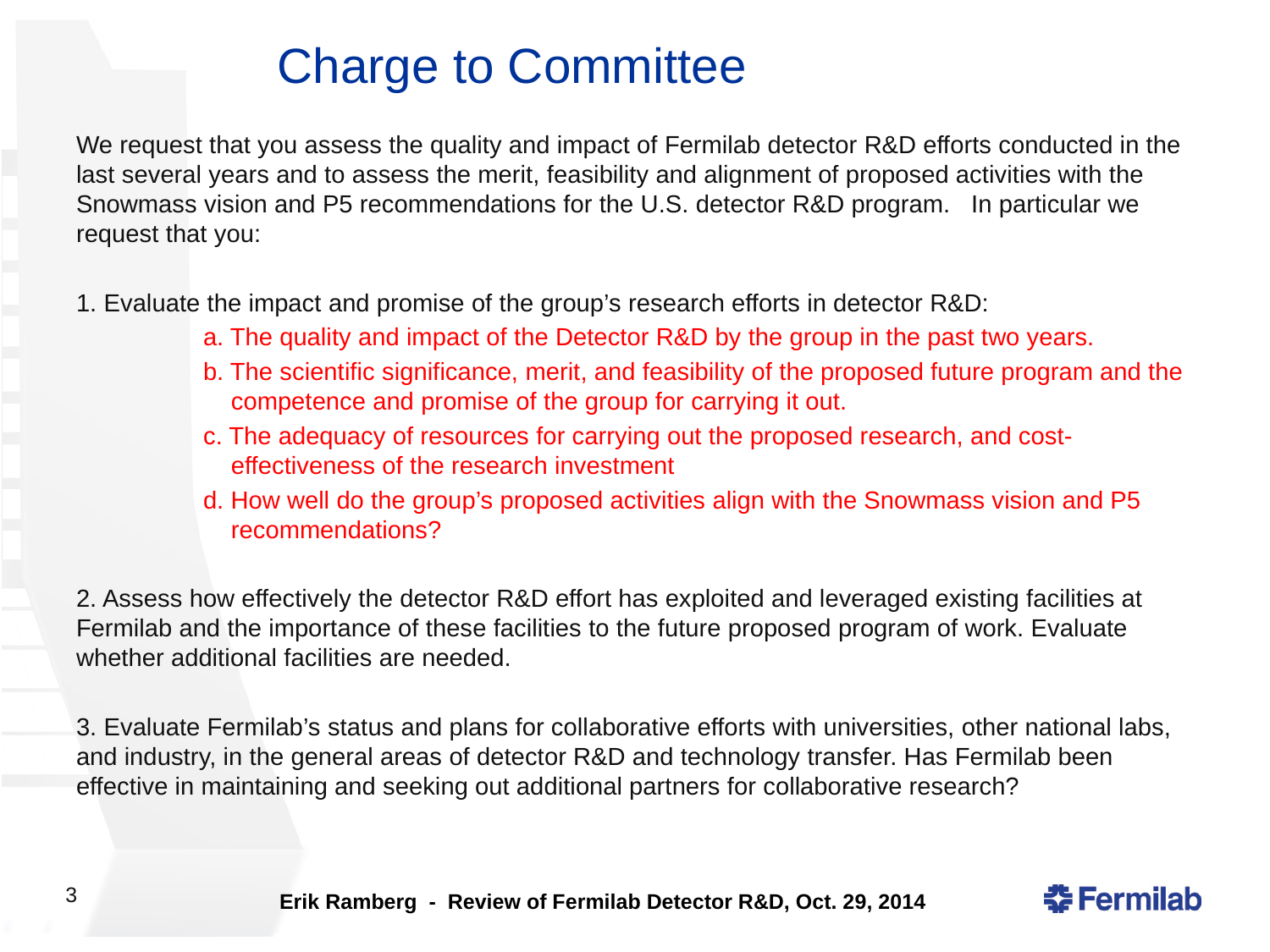

# Charge to Committee
We request that you assess the quality and impact of Fermilab detector R&D efforts conducted in the last several years and to assess the merit, feasibility and alignment of proposed activities with the Snowmass vision and P5 recommendations for the U.S. detector R&D program.   In particular we request that you:

1. Evaluate the impact and promise of the group’s research efforts in detector R&D:
	a. The quality and impact of the Detector R&D by the group in the past two years.
	b. The scientific significance, merit, and feasibility of the proposed future program and the	    competence and promise of the group for carrying it out.
	c. The adequacy of resources for carrying out the proposed research, and cost-	 	    effectiveness of the research investment
	d. How well do the group’s proposed activities align with the Snowmass vision and P5 	    recommendations?

2. Assess how effectively the detector R&D effort has exploited and leveraged existing facilities at Fermilab and the importance of these facilities to the future proposed program of work. Evaluate whether additional facilities are needed.

3. Evaluate Fermilab’s status and plans for collaborative efforts with universities, other national labs, and industry, in the general areas of detector R&D and technology transfer. Has Fermilab been effective in maintaining and seeking out additional partners for collaborative research?

Erik Ramberg  -  Review of Fermilab Detector R&D, Oct. 29, 2014
3